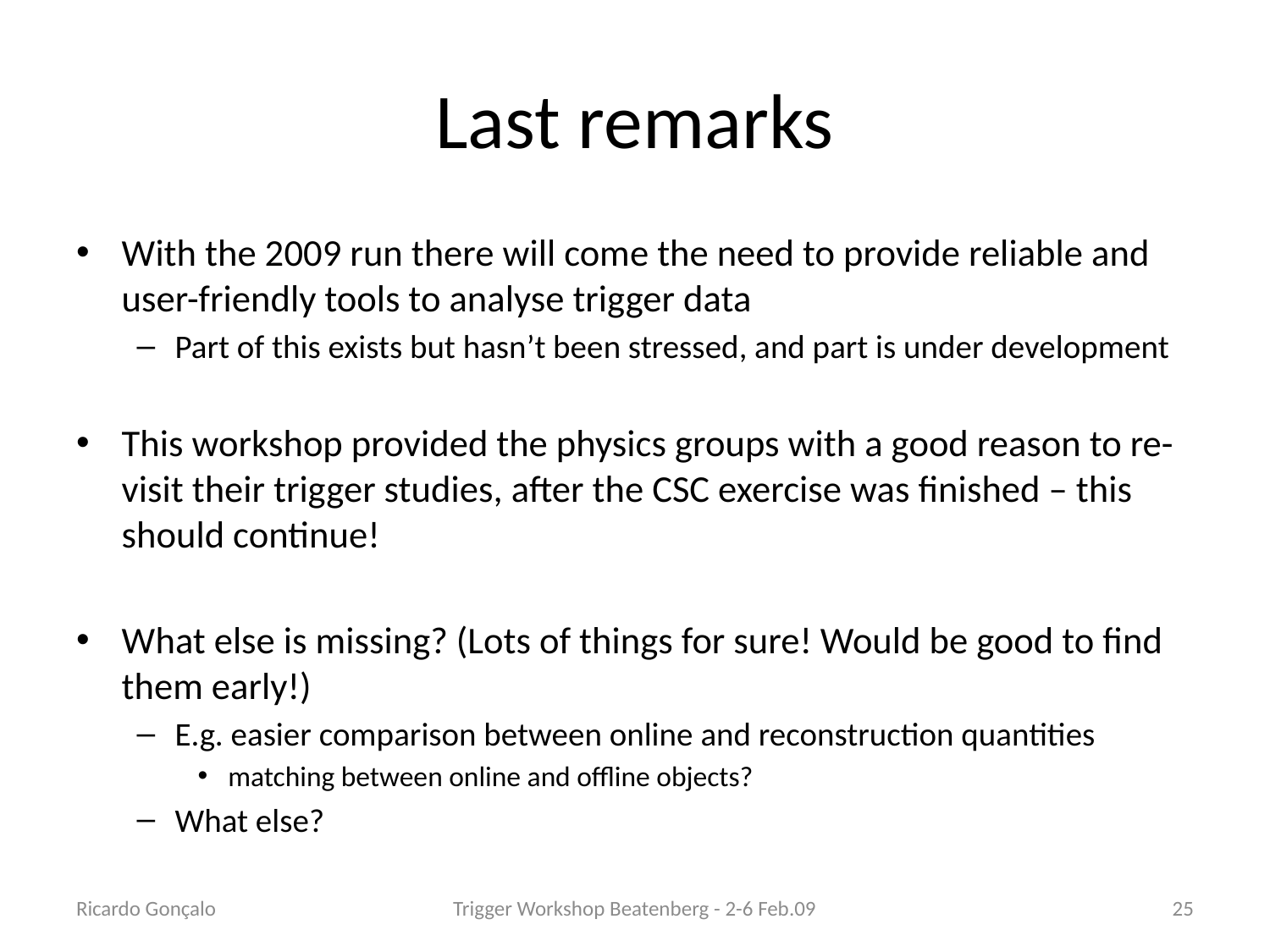

# Last remarks
With the 2009 run there will come the need to provide reliable and user-friendly tools to analyse trigger data
Part of this exists but hasn’t been stressed, and part is under development

This workshop provided the physics groups with a good reason to re-visit their trigger studies, after the CSC exercise was finished – this should continue!

What else is missing? (Lots of things for sure! Would be good to find them early!)
E.g. easier comparison between online and reconstruction quantities
matching between online and offline objects?
What else?

Ricardo Gonçalo
Trigger Workshop Beatenberg - 2-6 Feb.09
25